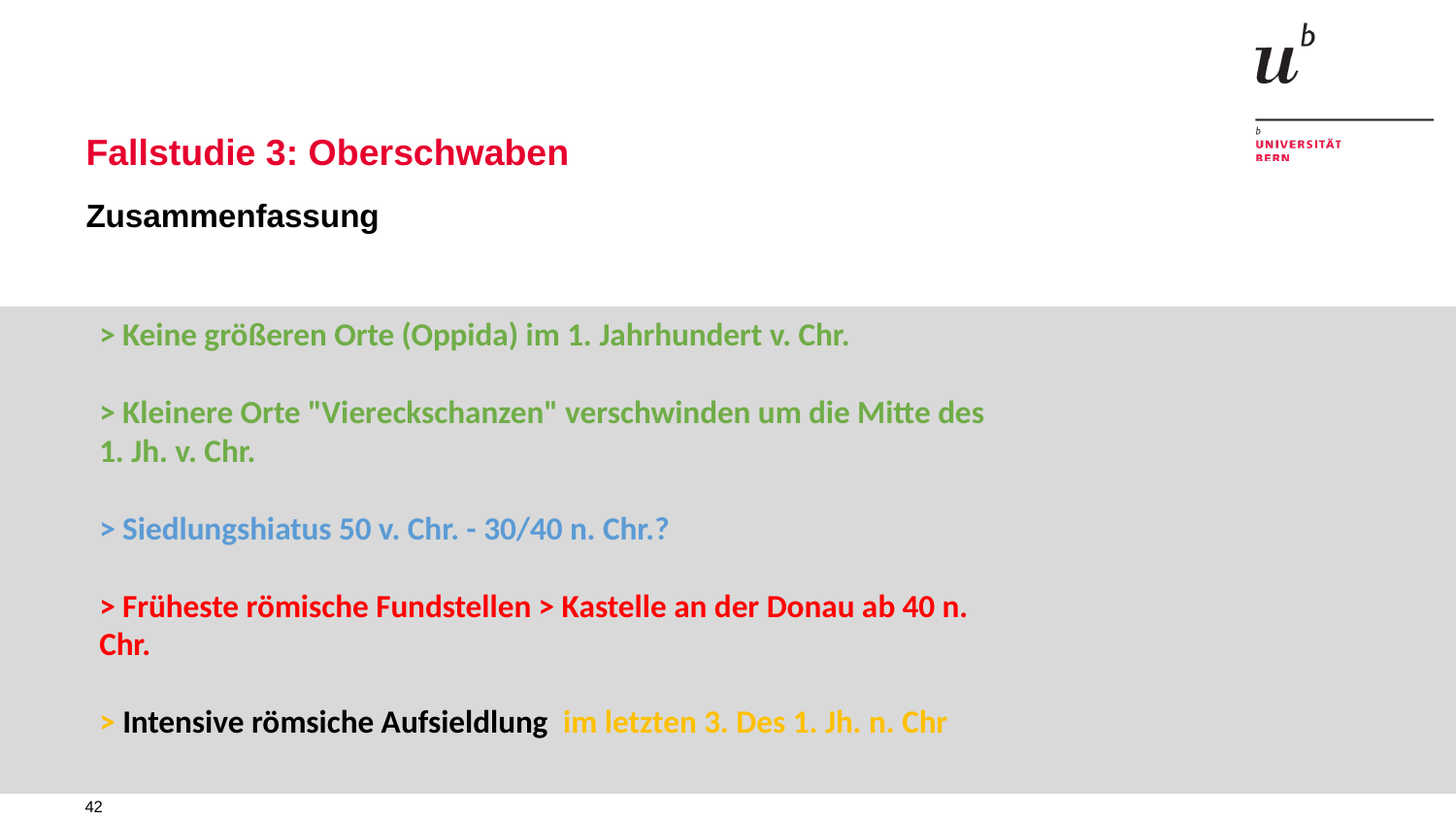

# Fallstudie 3: Oberschwaben
Zusammenfassung

> Keine größeren Orte (Oppida) im 1. Jahrhundert v. Chr.

> Kleinere Orte "Viereckschanzen" verschwinden um die Mitte des 1. Jh. v. Chr.

> Siedlungshiatus 50 v. Chr. - 30/40 n. Chr.?

> Früheste römische Fundstellen > Kastelle an der Donau ab 40 n. Chr.

> Intensive römsiche Aufsieldlung  im letzten 3. Des 1. Jh. n. Chr